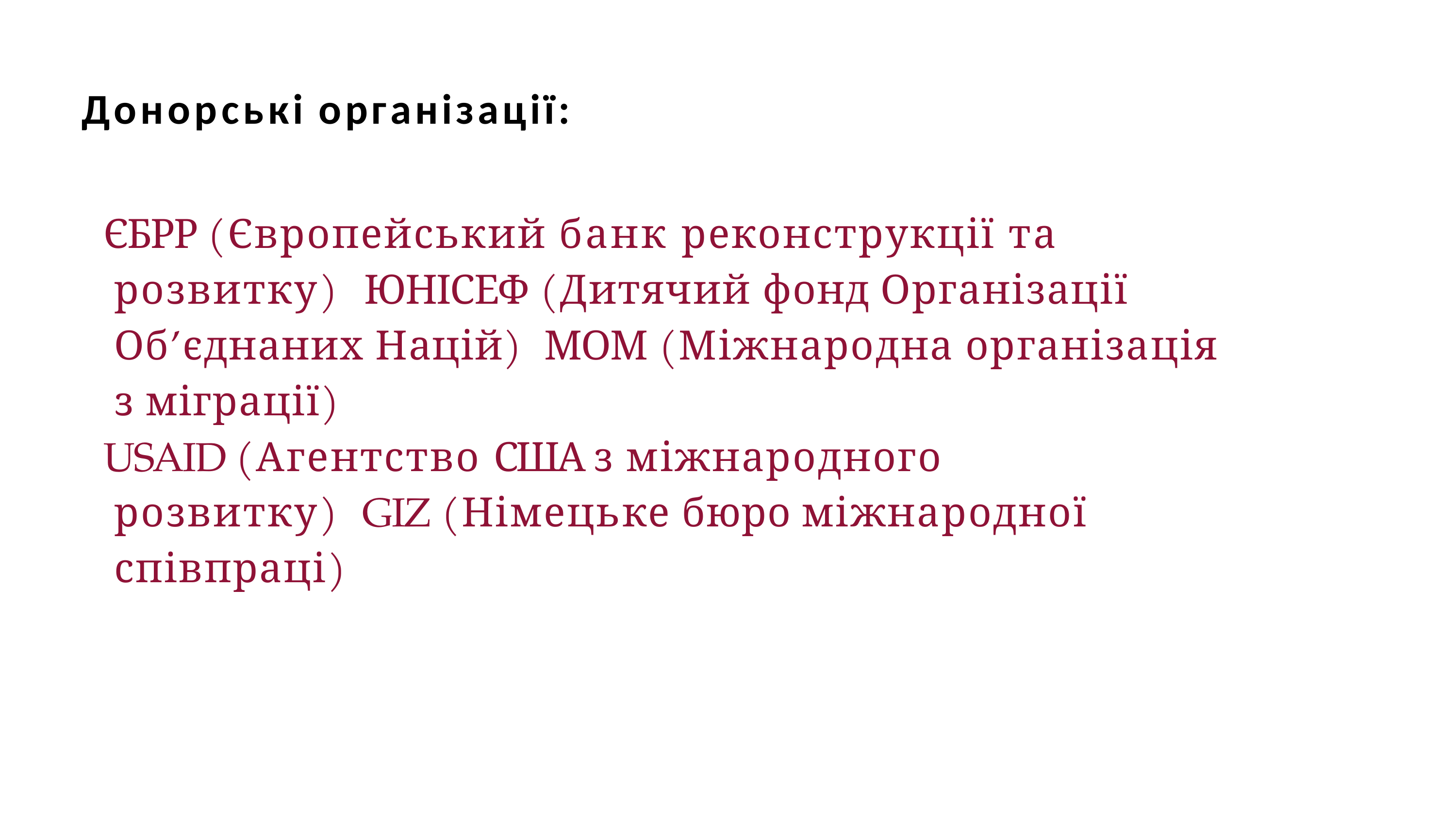

# Донорські організації:
ЄБРР (Європейський банк реконструкції та розвитку)  ЮНІСЕФ (Дитячий фонд Організації Об’єднаних Націй)  МОМ (Міжнародна організація з міграції)
USAID (Агентство США з міжнародного розвитку)  GIZ (Німецьке бюро міжнародної співпраці)